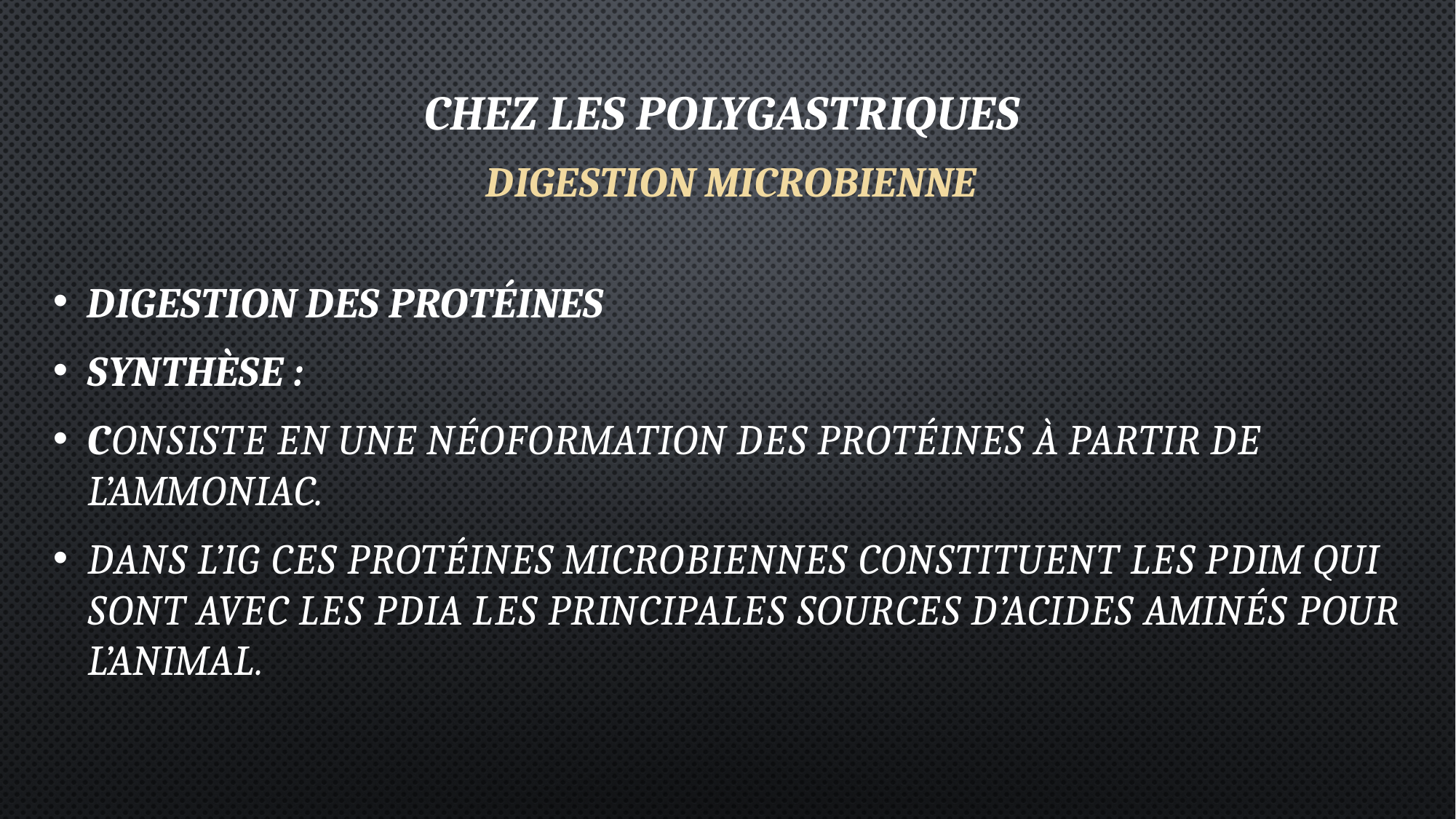

# Chez les polygastriques
DIGESTION MICROBIENNE
Digestion des protéines
Synthèse :
consiste en une néoformation des protéines à partir de l’ammoniac.
Dans l’IG ces protéines microbiennes constituent les PDIM qui sont avec les PDIA les principales sources d’acides aminés pour l’animal.